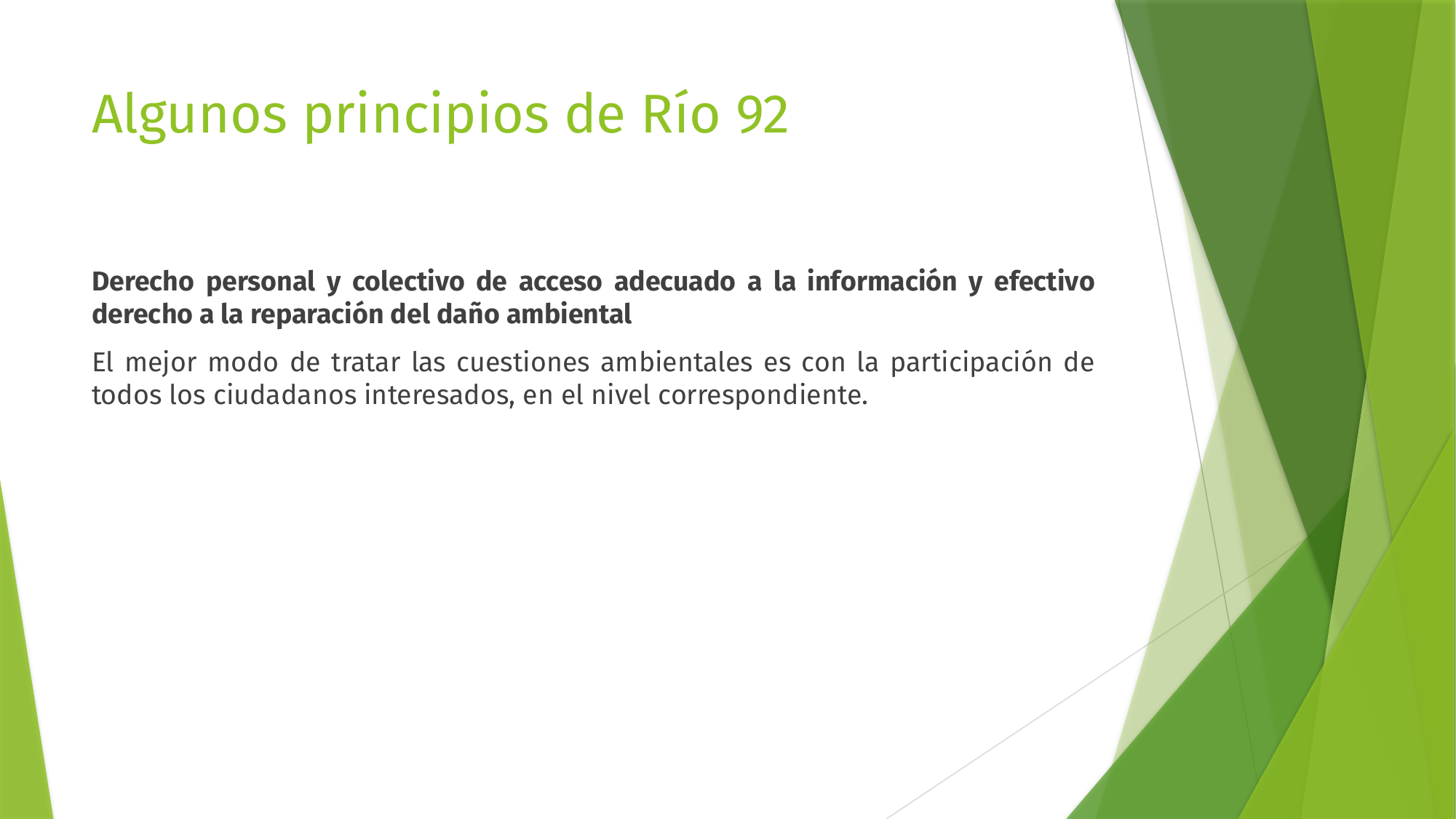

# Algunos principios de Río 92
Derecho personal y colectivo de acceso adecuado a la información y efectivo derecho a la reparación del daño ambiental
El mejor modo de tratar las cuestiones ambientales es con la participación de todos los ciudadanos interesados, en el nivel correspondiente.